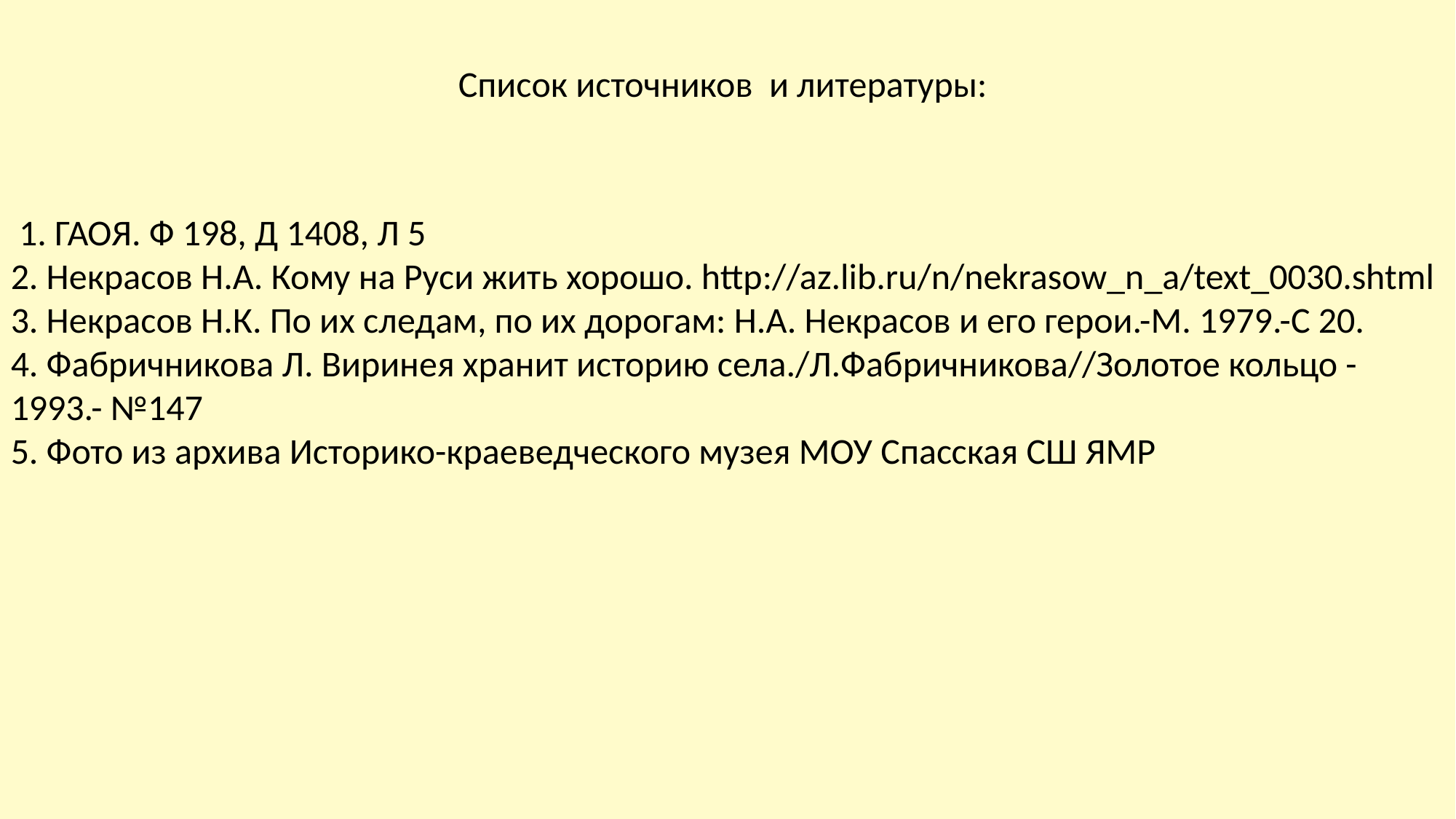

# Список источников  и литературы:
 1. ГАОЯ. Ф 198, Д 1408, Л 5
2. Некрасов Н.А. Кому на Руси жить хорошо. http://az.lib.ru/n/nekrasow_n_a/text_0030.shtml
3. Некрасов Н.К. По их следам, по их дорогам: Н.А. Некрасов и его герои.-М. 1979.-С 20.
4. Фабричникова Л. Виринея хранит историю села./Л.Фабричникова//Золотое кольцо -1993.- №147
5. Фото из архива Историко-краеведческого музея МОУ Спасская СШ ЯМР